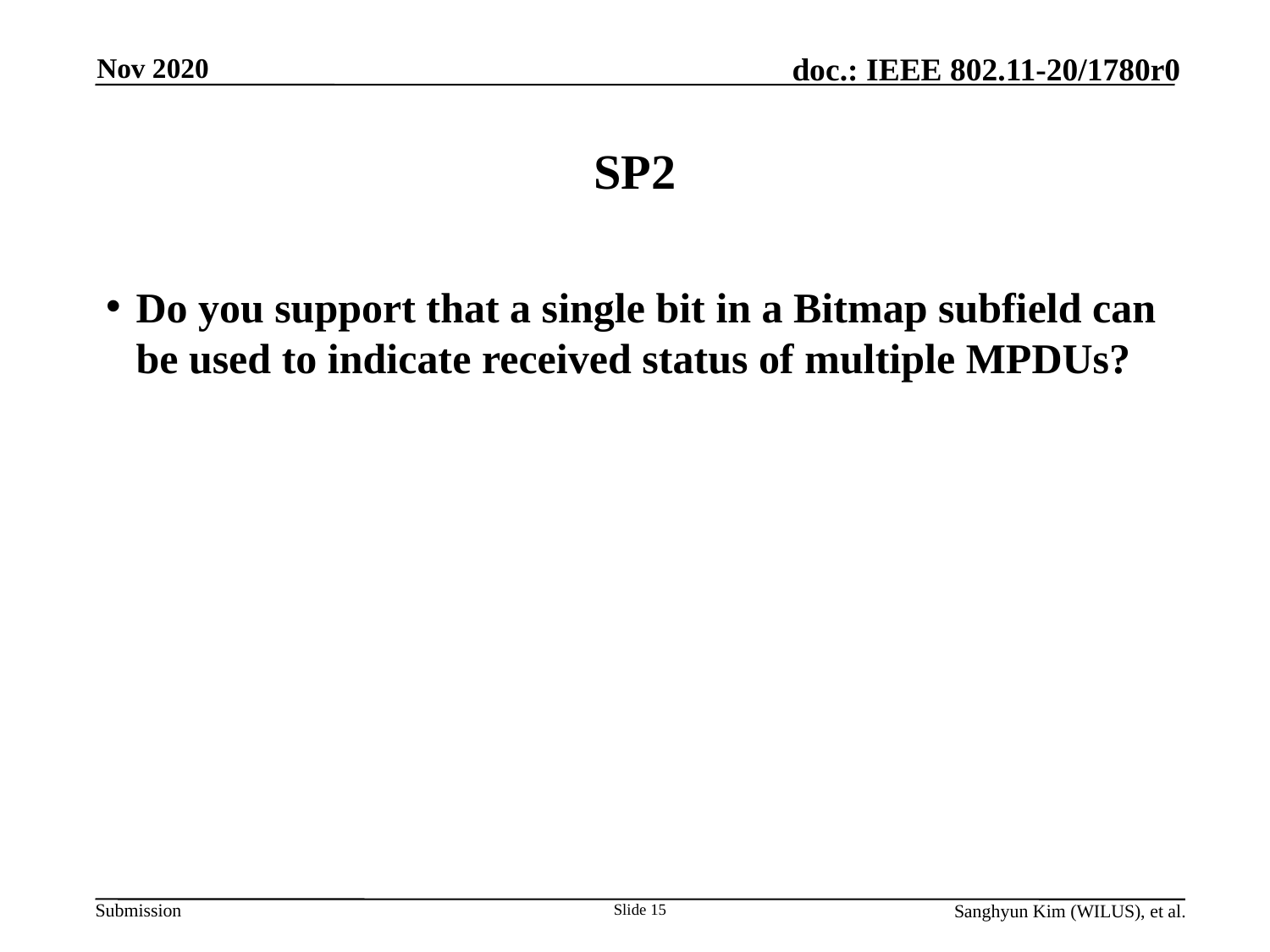

Nov 2020
# SP2
Do you support that a single bit in a Bitmap subfield can be used to indicate received status of multiple MPDUs?

Slide 15
Sanghyun Kim (WILUS), et al.